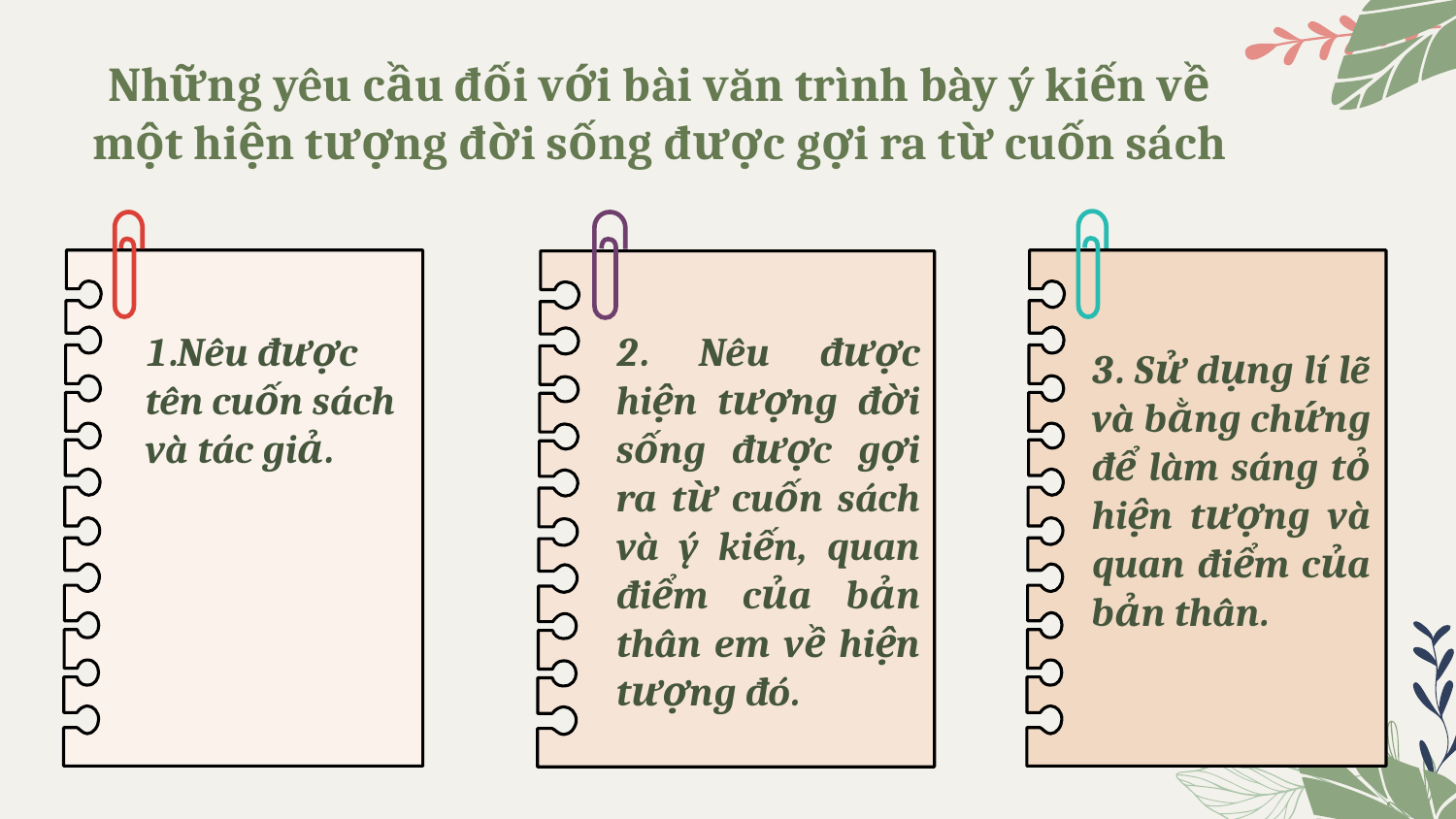

# Những yêu cầu đối với bài văn trình bày ý kiến về một hiện tượng đời sống được gợi ra từ cuốn sách

1.Nêu được tên cuốn sách và tác giả.
2. Nêu được hiện tượng đời sống được gợi ra từ cuốn sách và ý kiến, quan điểm của bản thân em về hiện tượng đó.
3. Sử dụng lí lẽ và bằng chứng để làm sáng tỏ hiện tượng và quan điểm của bản thân.